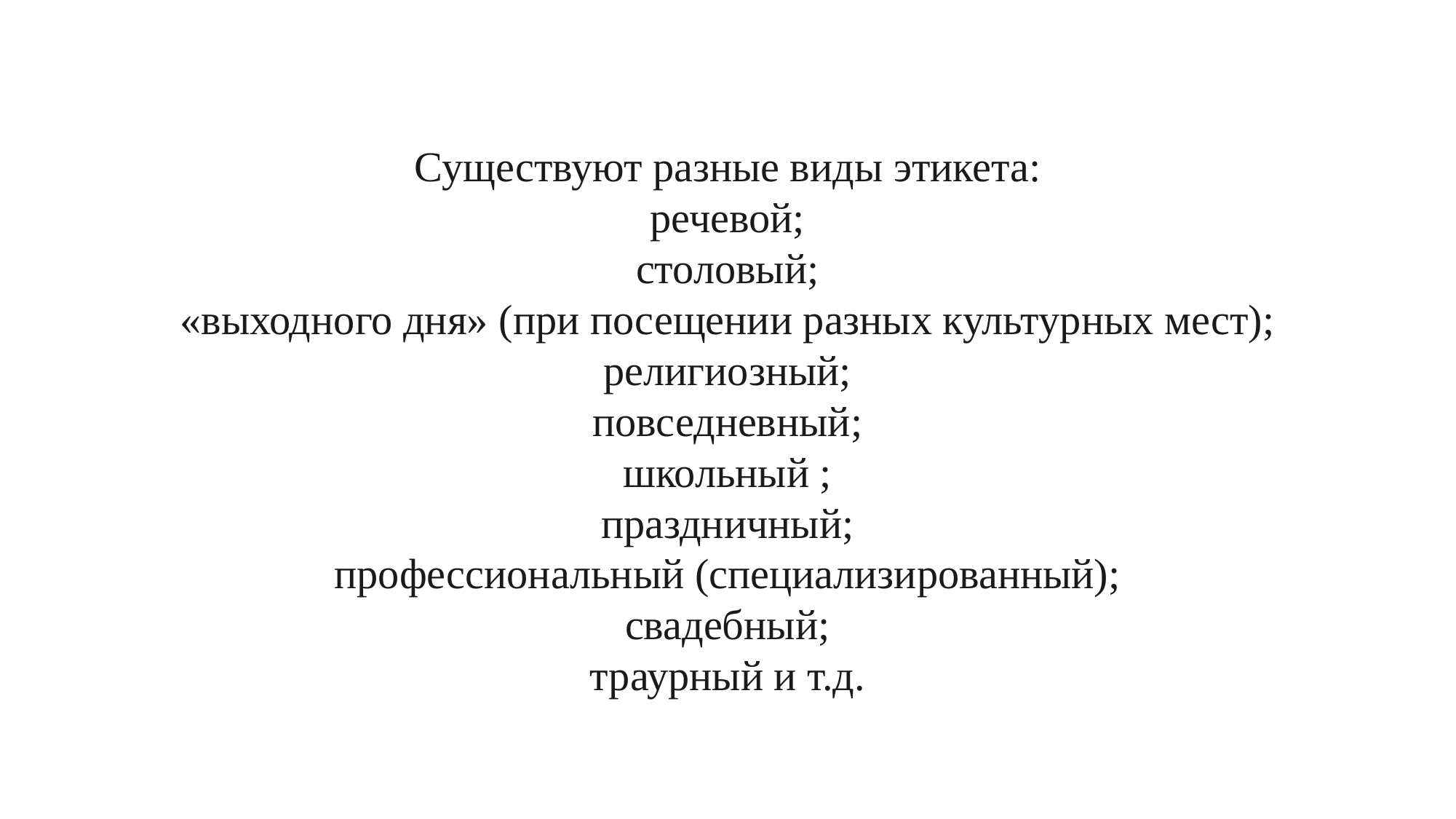

Существуют разные виды этикета:
речевой;
столовый;
«выходного дня» (при посещении разных культурных мест);
религиозный;
повседневный;
школьный ;
праздничный;
профессиональный (специализированный);
свадебный;
траурный и т.д.